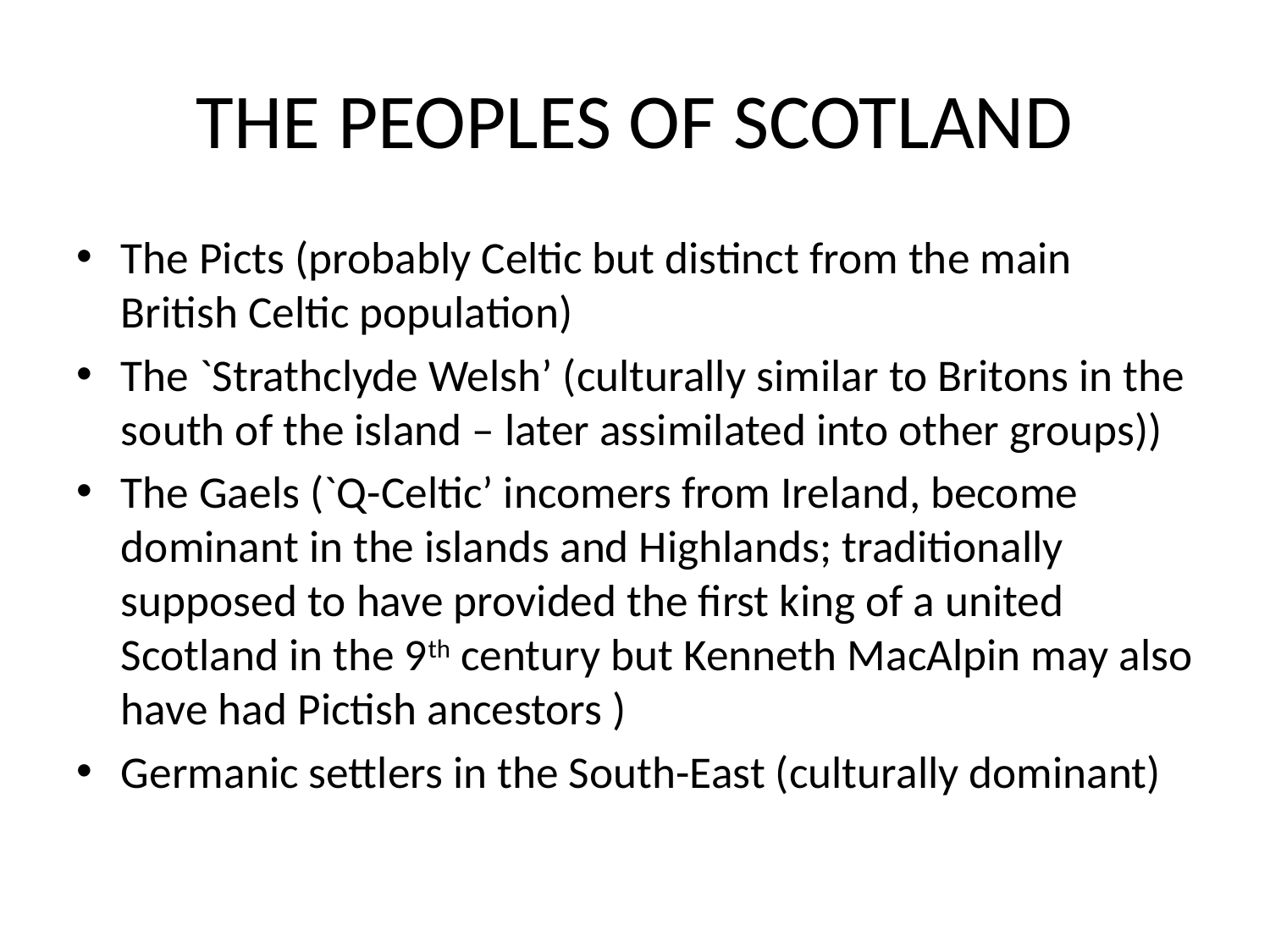

# THE PEOPLES OF SCOTLAND
The Picts (probably Celtic but distinct from the main British Celtic population)
The `Strathclyde Welsh’ (culturally similar to Britons in the south of the island – later assimilated into other groups))
The Gaels (`Q-Celtic’ incomers from Ireland, become dominant in the islands and Highlands; traditionally supposed to have provided the first king of a united Scotland in the 9th century but Kenneth MacAlpin may also have had Pictish ancestors )
Germanic settlers in the South-East (culturally dominant)